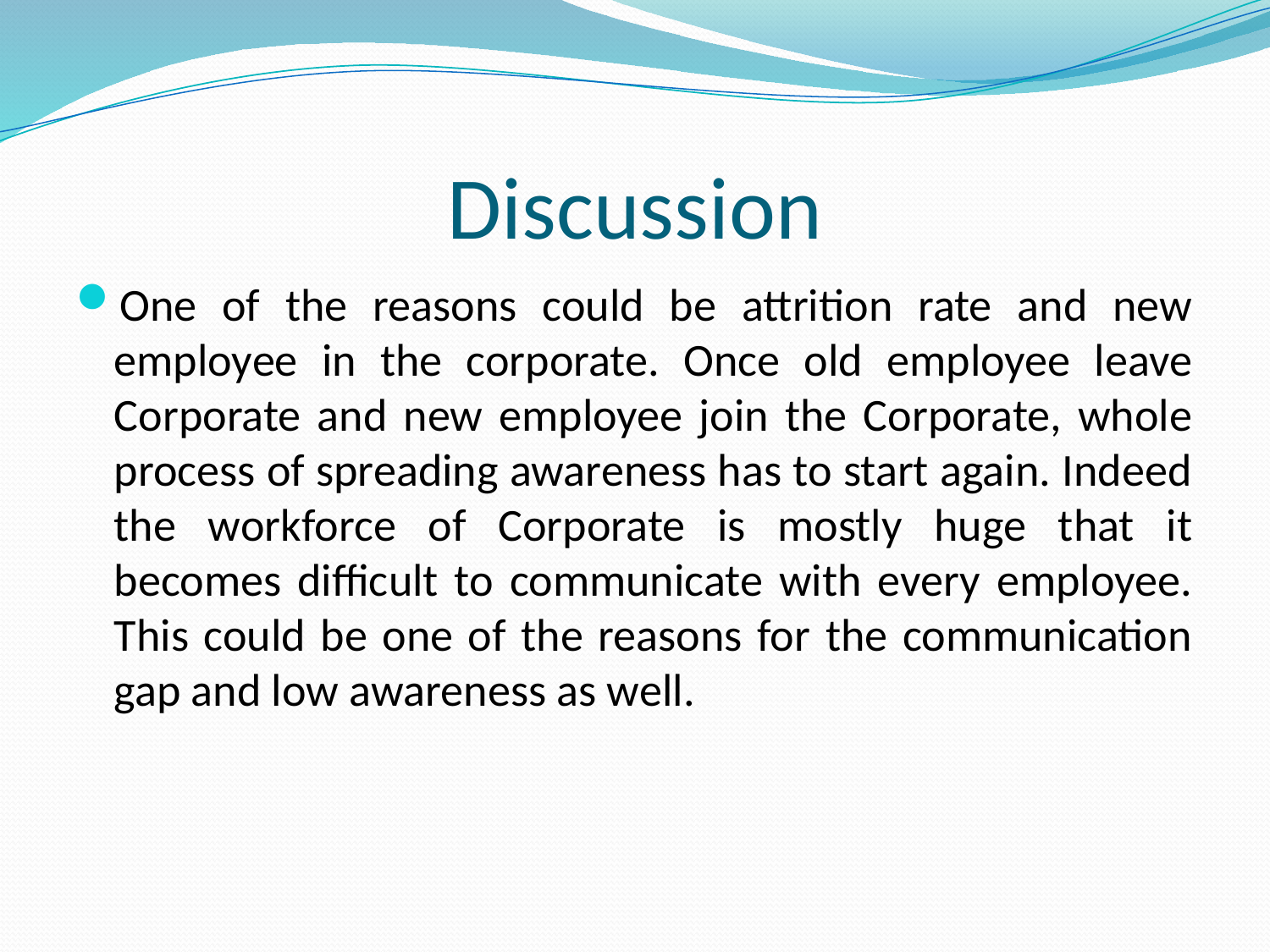

# Discussion
One of the reasons could be attrition rate and new employee in the corporate. Once old employee leave Corporate and new employee join the Corporate, whole process of spreading awareness has to start again. Indeed the workforce of Corporate is mostly huge that it becomes difficult to communicate with every employee. This could be one of the reasons for the communication gap and low awareness as well.